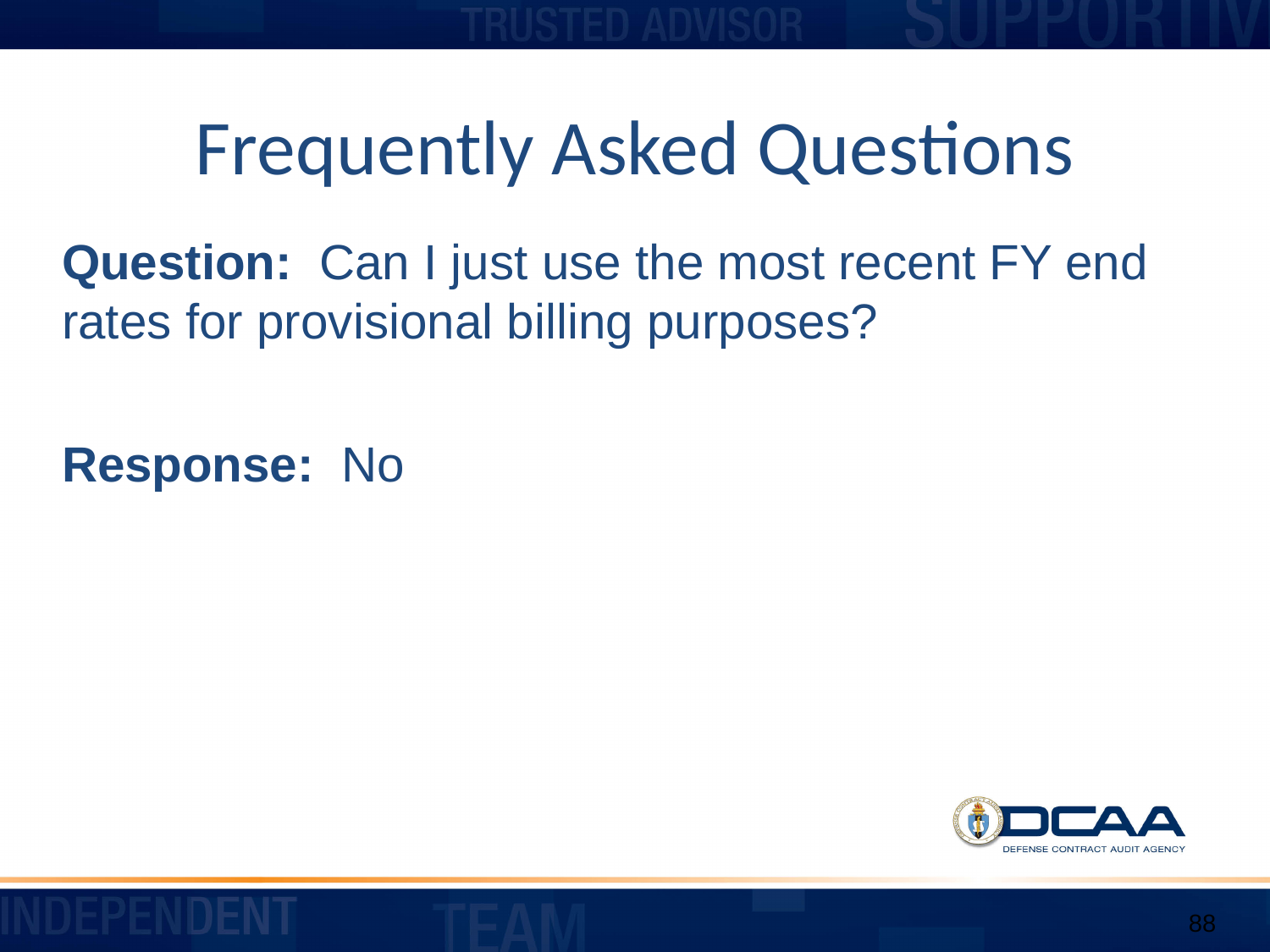

# Frequently Asked Questions
Question:  Can I just use the most recent FY end rates for provisional billing purposes?

Response:  No

88